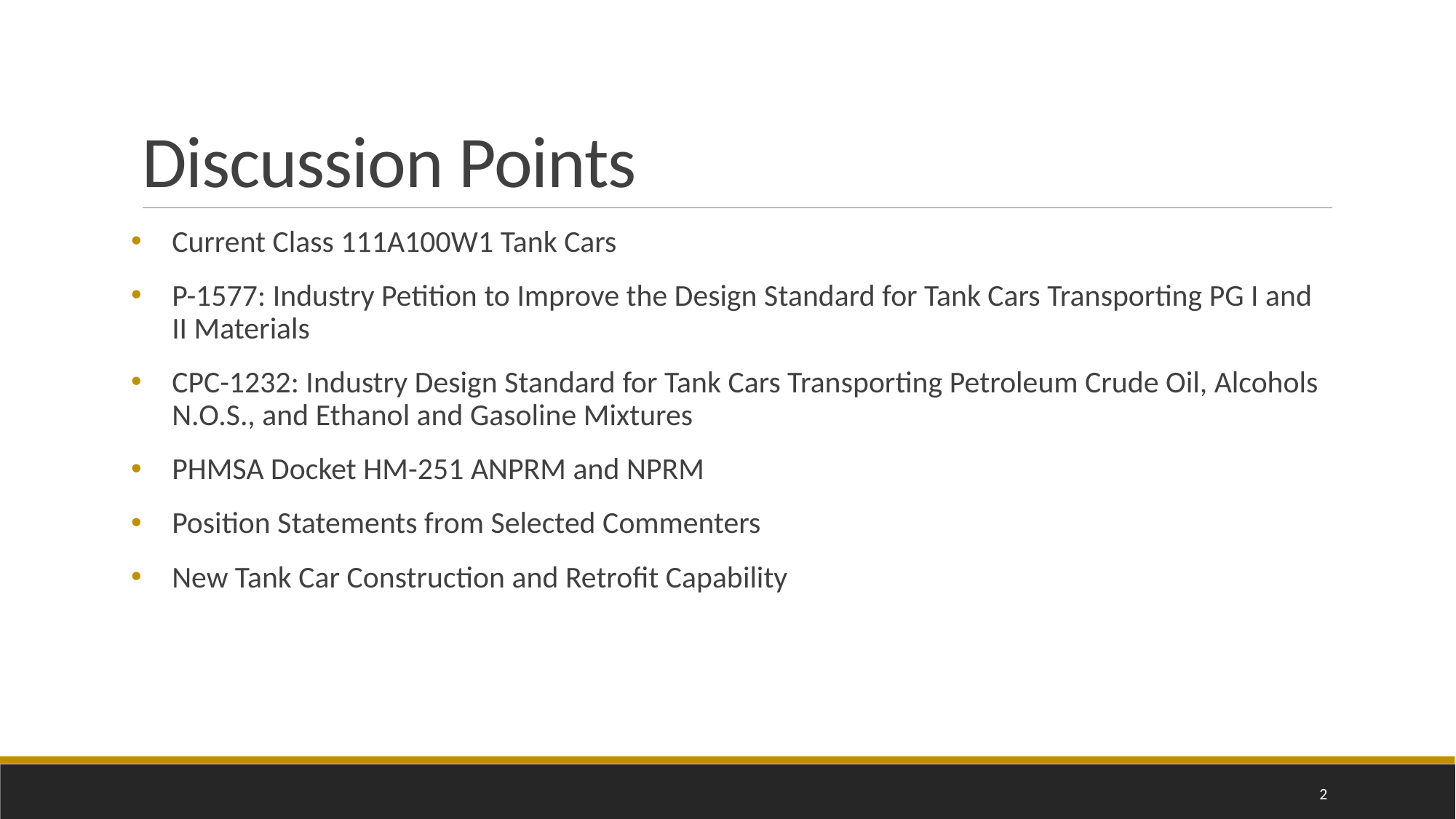

# Discussion Points
Current Class 111A100W1 Tank Cars
P-1577: Industry Petition to Improve the Design Standard for Tank Cars Transporting PG I and II Materials
CPC-1232: Industry Design Standard for Tank Cars Transporting Petroleum Crude Oil, Alcohols N.O.S., and Ethanol and Gasoline Mixtures
PHMSA Docket HM-251 ANPRM and NPRM
Position Statements from Selected Commenters
New Tank Car Construction and Retrofit Capability
2